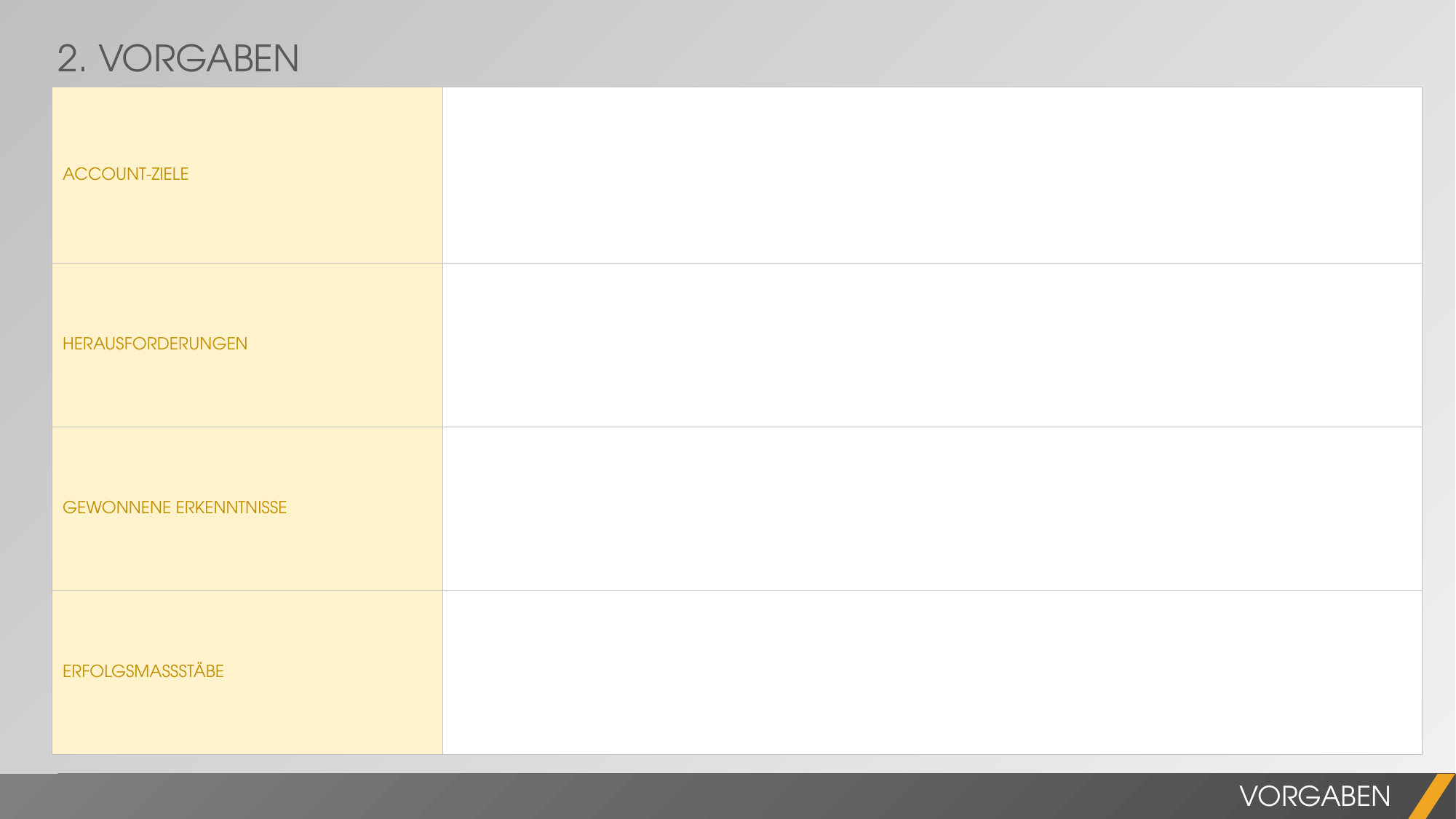

2. VORGABEN
| ACCOUNT-ZIELE |  |
| --- | --- |
| HERAUSFORDERUNGEN |  |
| GEWONNENE ERKENNTNISSE |  |
| ERFOLGSMASSSTÄBE |  |
PROJEKTBERICHT
VORGABEN